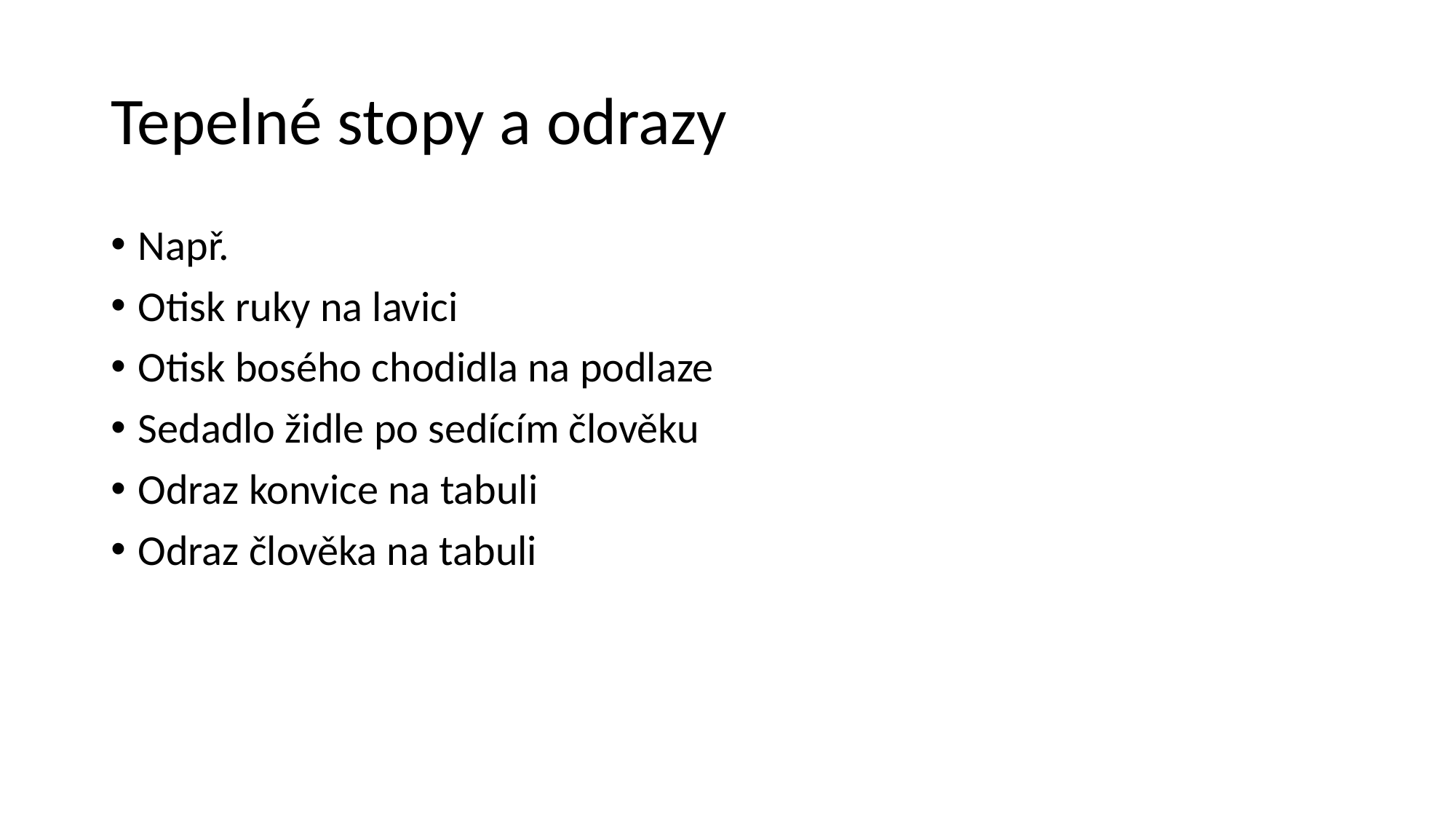

# Tepelné stopy a odrazy
Např.
Otisk ruky na lavici
Otisk bosého chodidla na podlaze
Sedadlo židle po sedícím člověku
Odraz konvice na tabuli
Odraz člověka na tabuli